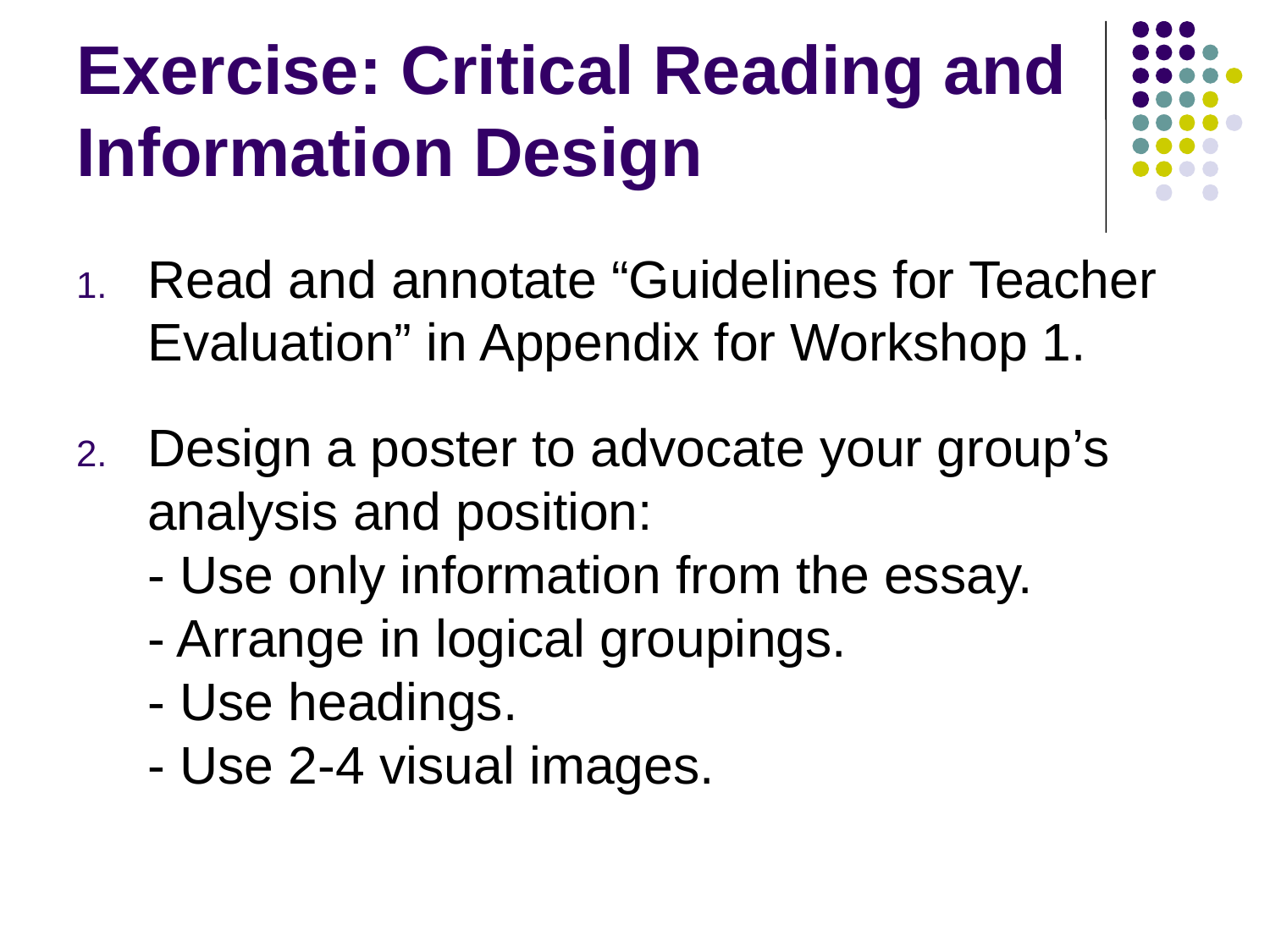

# Exercise: Critical Reading and Information Design
Read and annotate “Guidelines for Teacher Evaluation” in Appendix for Workshop 1.
Design a poster to advocate your group’s analysis and position:
- Use only information from the essay.
- Arrange in logical groupings.
- Use headings.
- Use 2-4 visual images.